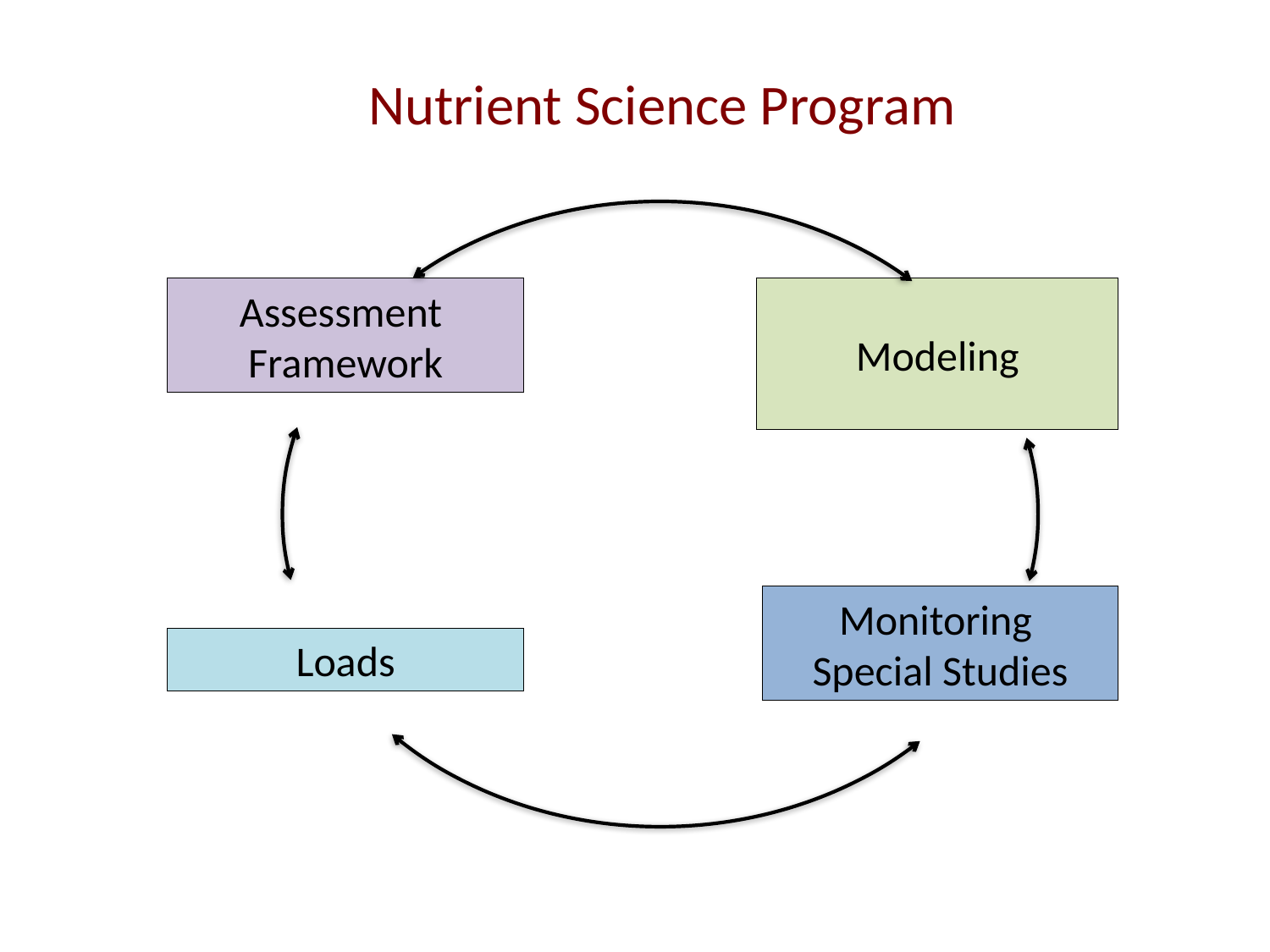

Nutrient Science Program

Assessment
Framework
Modeling
Loads
Monitoring
Special Studies